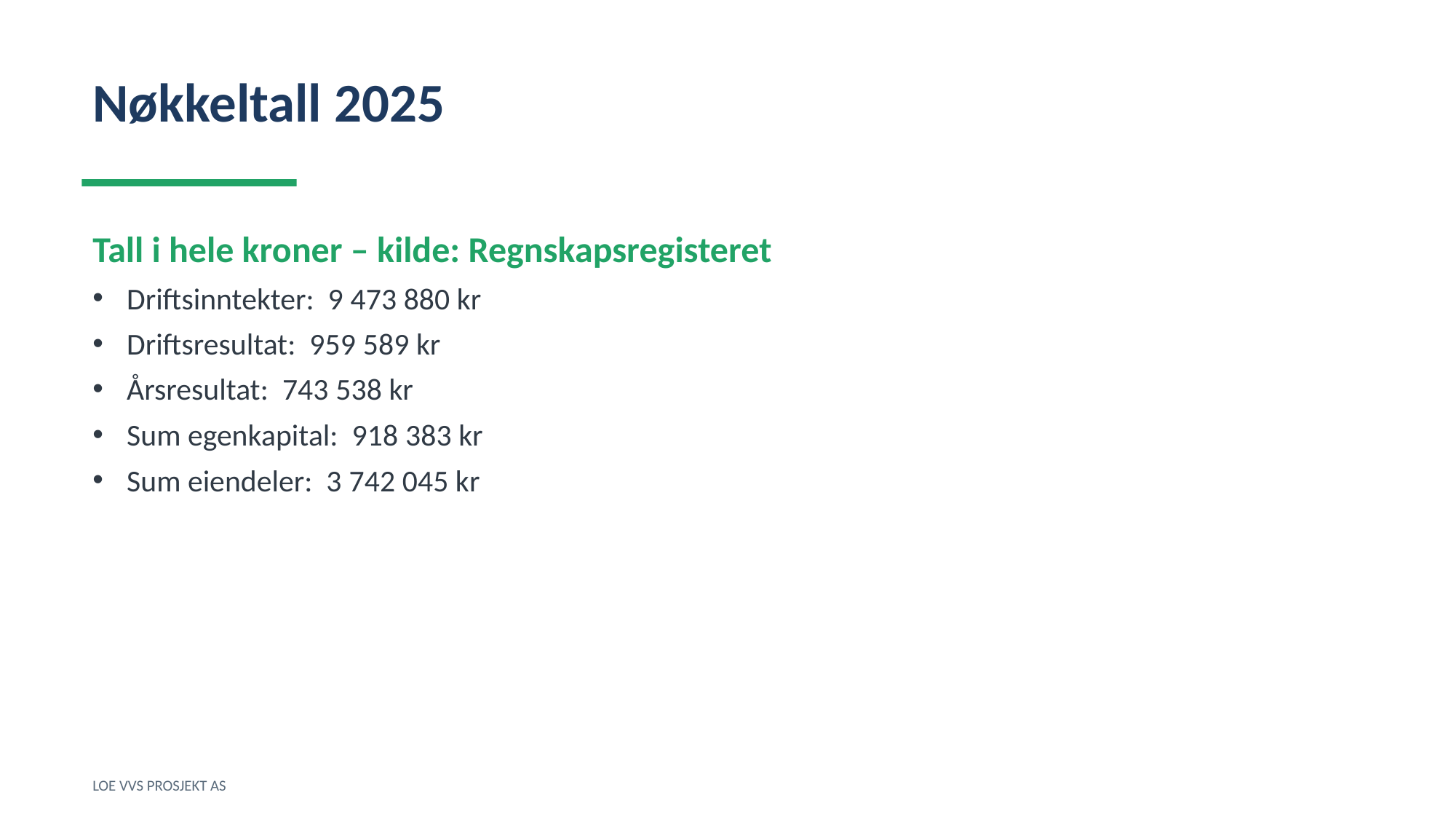

Nøkkeltall 2025

Tall i hele kroner – kilde: Regnskapsregisteret
Driftsinntekter:  9 473 880 kr
Driftsresultat:  959 589 kr
Årsresultat:  743 538 kr
Sum egenkapital:  918 383 kr
Sum eiendeler:  3 742 045 kr
LOE VVS PROSJEKT AS